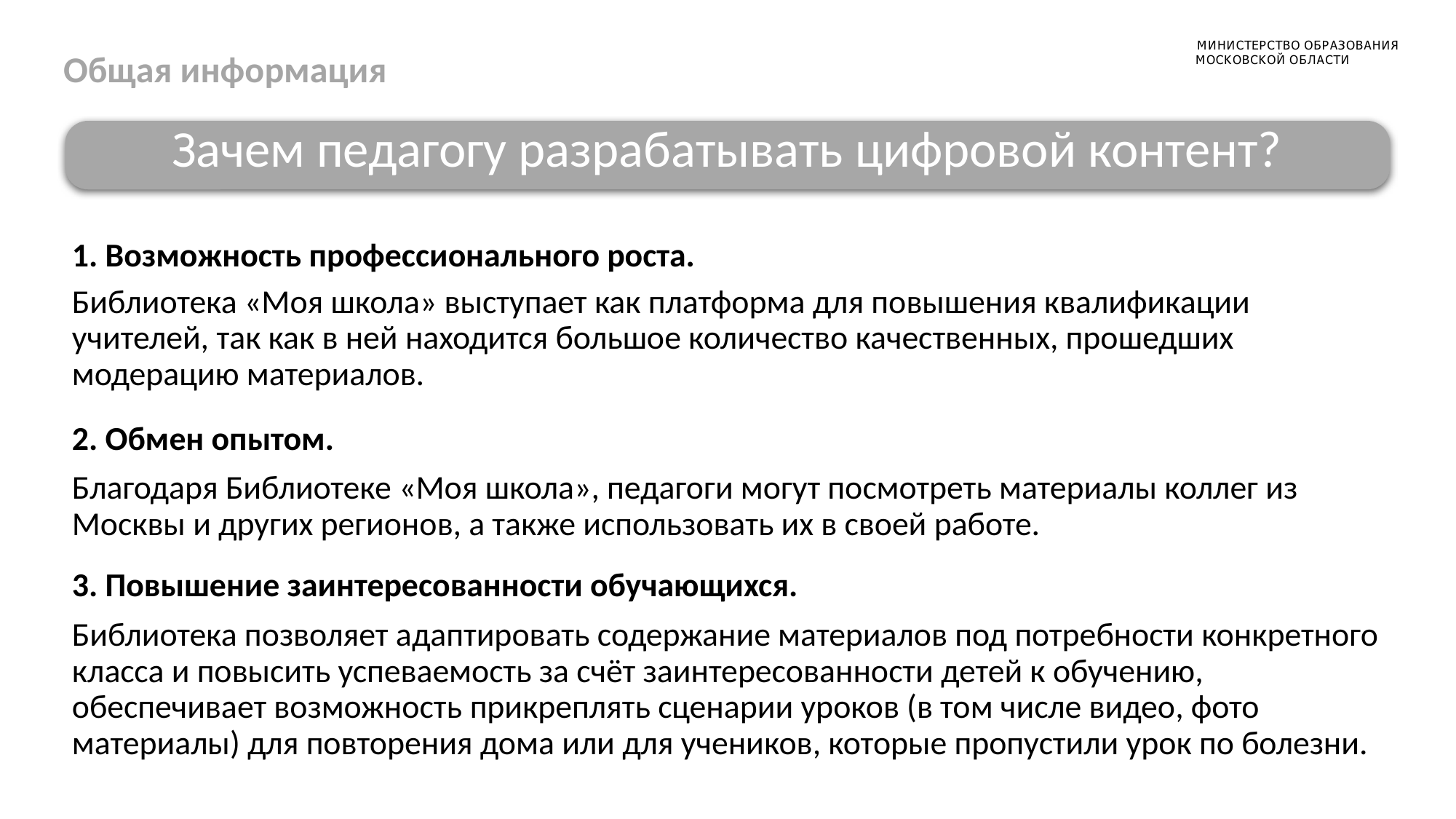

МИНИСТЕРСТВО ОБРАЗОВАНИЯ  МОСКОВСКОЙ ОБЛАСТИ
Общая информация
Зачем педагогу разрабатывать цифровой контент?
1. Возможность профессионального роста.
Библиотека «Моя школа» выступает как платформа для повышения квалификации учителей, так как в ней находится большое количество качественных, прошедших модерацию материалов.
2. Обмен опытом.
Благодаря Библиотеке «Моя школа», педагоги могут посмотреть материалы коллег из Москвы и других регионов, а также использовать их в своей работе.
3. Повышение заинтересованности обучающихся.
Библиотека позволяет адаптировать содержание материалов под потребности конкретного класса и повысить успеваемость за счёт заинтересованности детей к обучению, обеспечивает возможность прикреплять сценарии уроков (в том числе видео, фото материалы) для повторения дома или для учеников, которые пропустили урок по болезни.
2